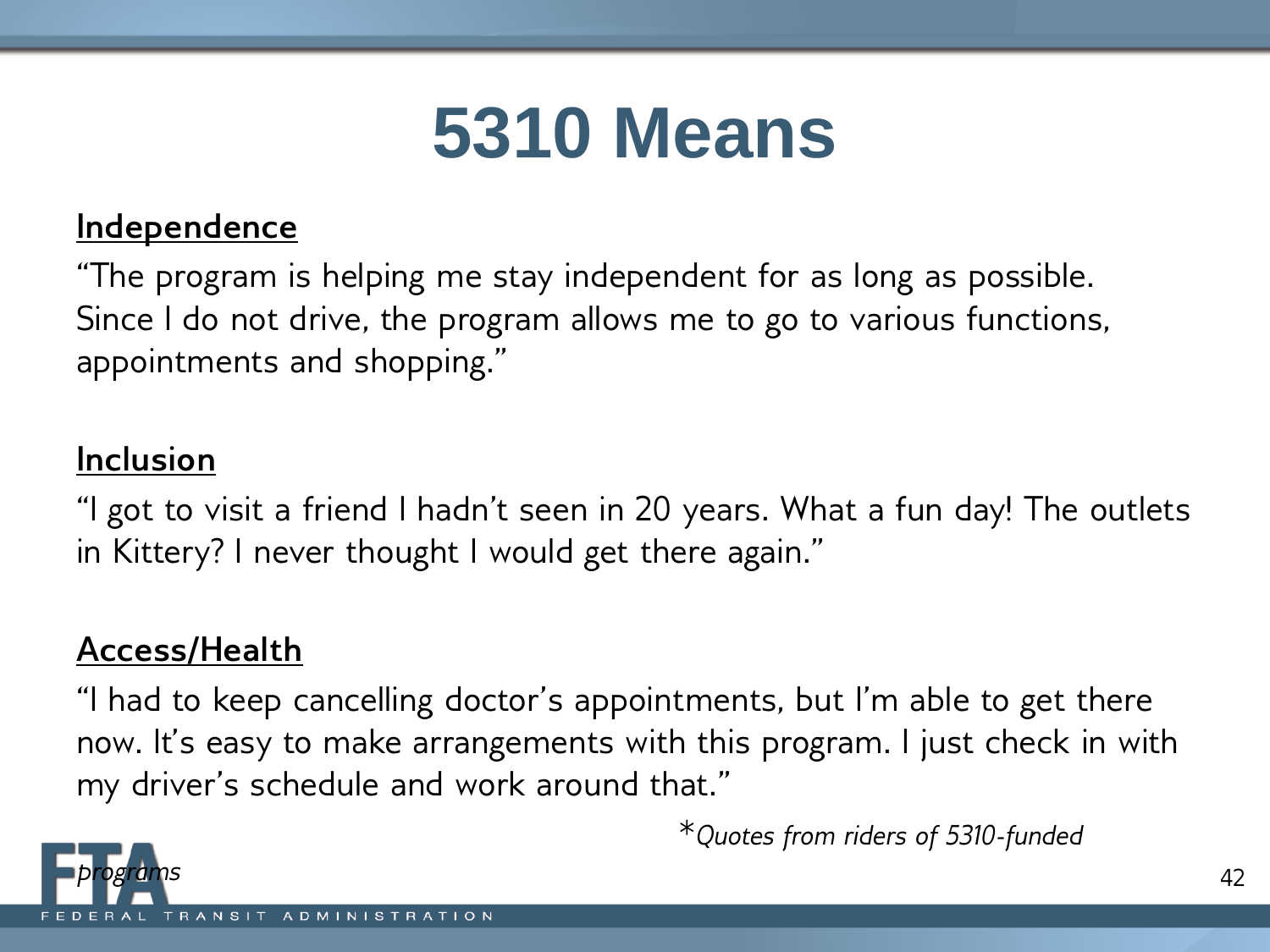

# 5310 Means
Independence
“The program is helping me stay independent for as long as possible.  Since I do not drive, the program allows me to go to various functions, appointments and shopping.”

Inclusion
“I got to visit a friend I hadn’t seen in 20 years. What a fun day! The outlets in Kittery? I never thought I would get there again.”

Access/Health
“I had to keep cancelling doctor’s appointments, but I’m able to get there now. It’s easy to make arrangements with this program. I just check in with my driver’s schedule and work around that.”
				         *Quotes from riders of 5310-funded programs